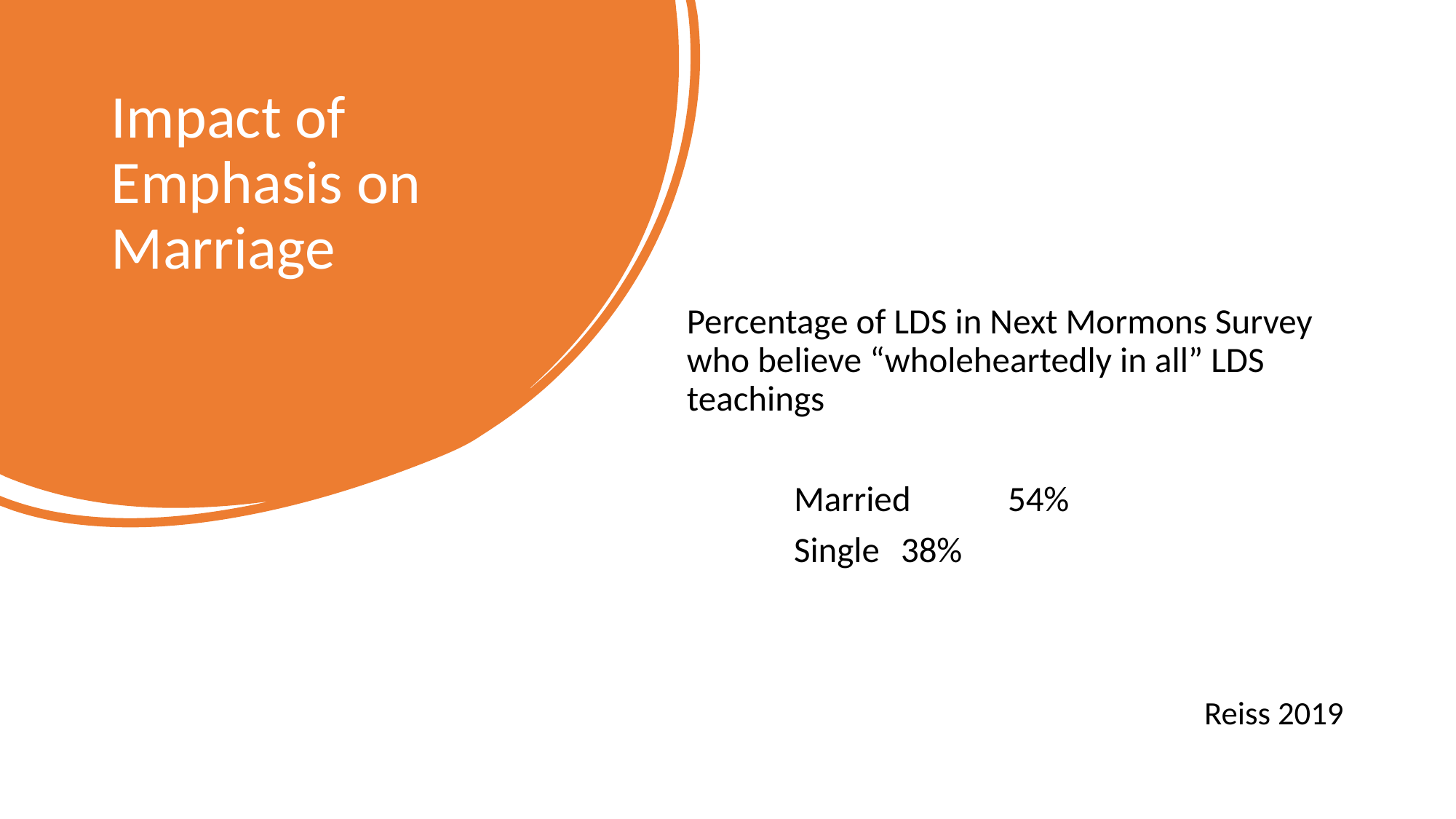

# Impact of Emphasis on Marriage

Percentage of LDS in Next Mormons Survey who believe “wholeheartedly in all” LDS teachings

	Married	54%
	Single		38%

Reiss 2019